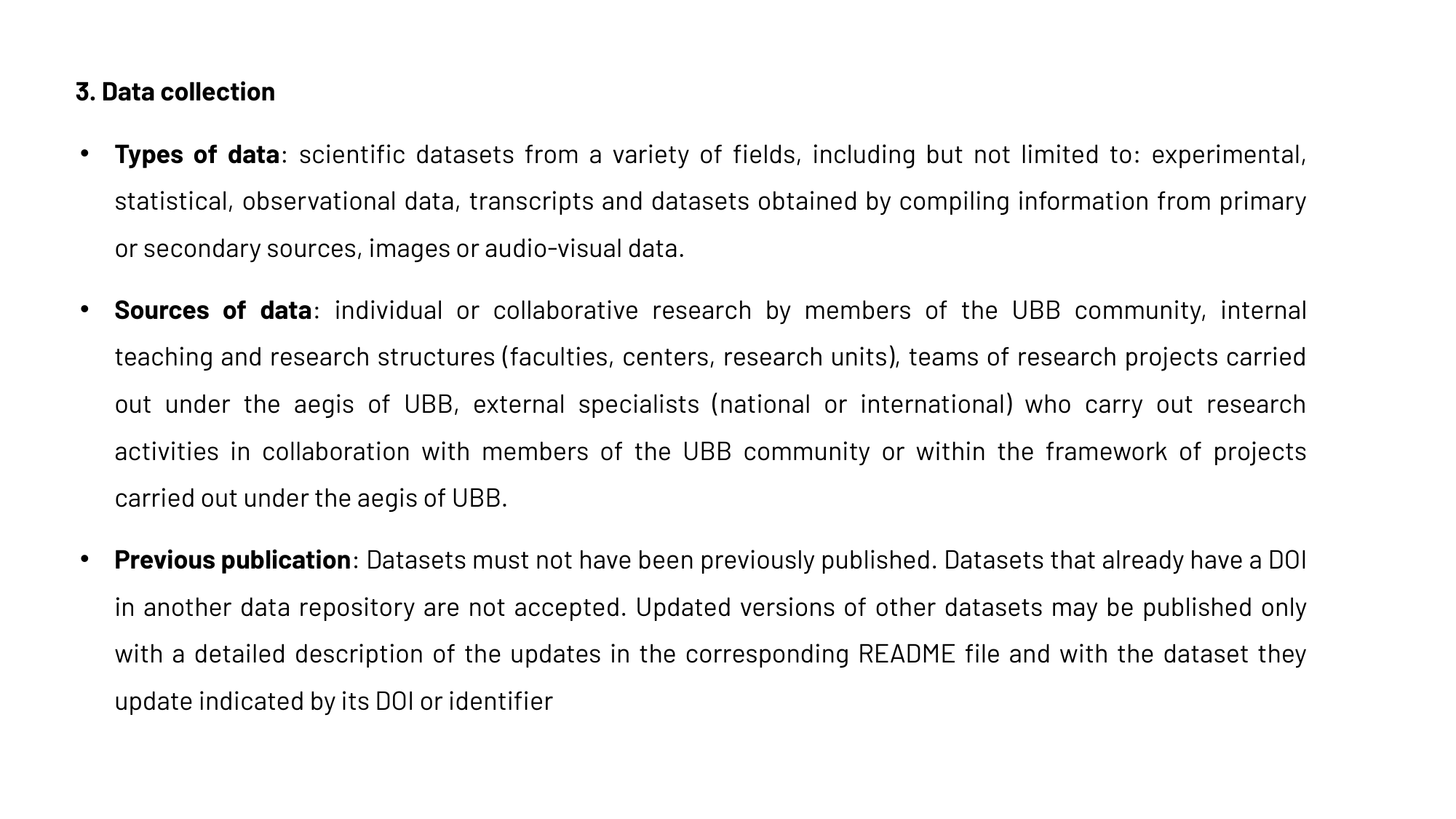

3. Data collection
Types of data: scientific datasets from a variety of fields, including but not limited to: experimental, statistical, observational data, transcripts and datasets obtained by compiling information from primary or secondary sources, images or audio-visual data.
Sources of data: individual or collaborative research by members of the UBB community, internal teaching and research structures (faculties, centers, research units), teams of research projects carried out under the aegis of UBB, external specialists (national or international) who carry out research activities in collaboration with members of the UBB community or within the framework of projects carried out under the aegis of UBB.
Previous publication: Datasets must not have been previously published. Datasets that already have a DOI in another data repository are not accepted. Updated versions of other datasets may be published only with a detailed description of the updates in the corresponding README file and with the dataset they update indicated by its DOI or identifier